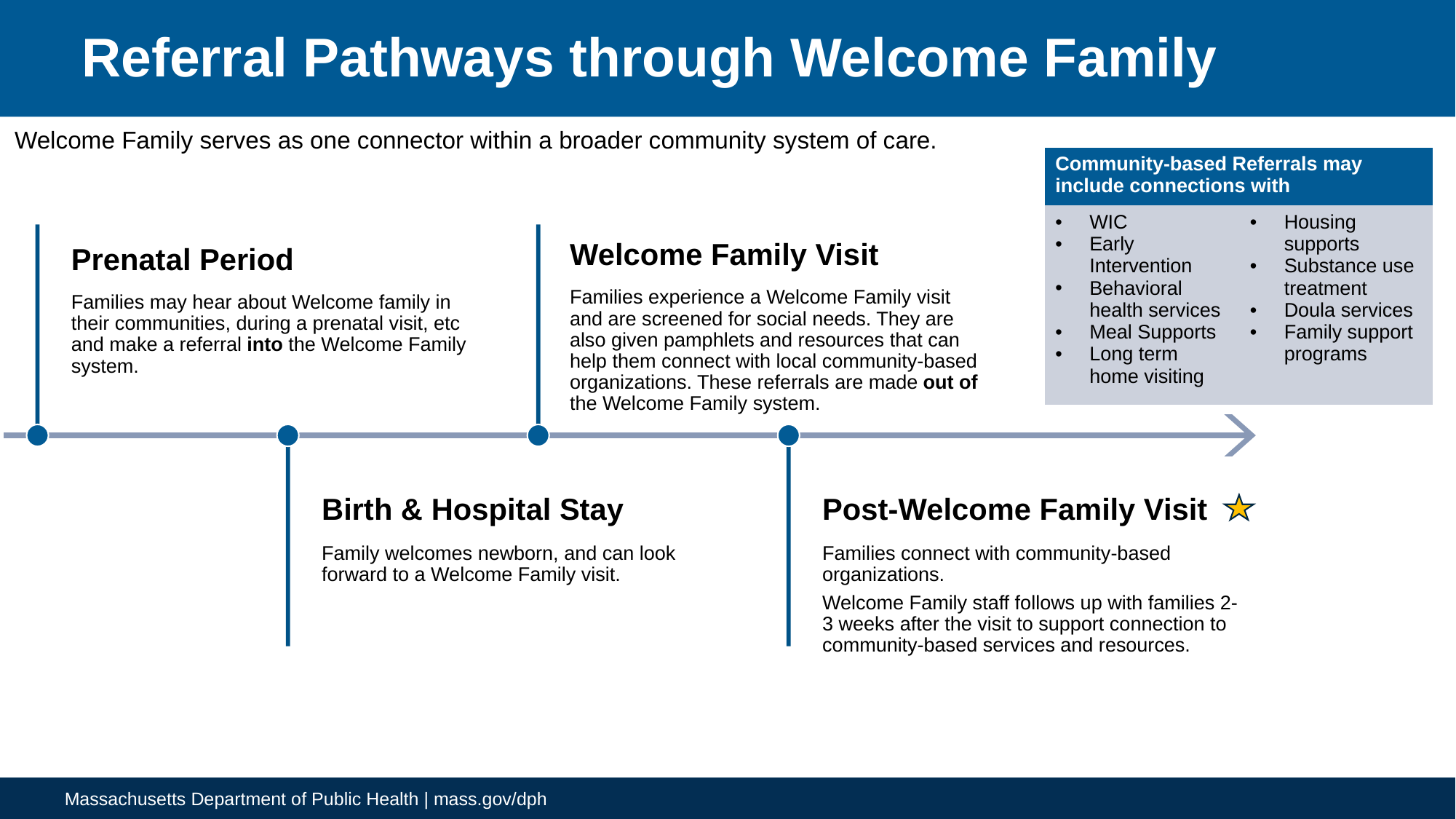

# Referral Pathways through Welcome Family
Welcome Family serves as one connector within a broader community system of care.
| Community-based Referrals may include connections with |  |
| --- | --- |
| WIC Early Intervention Behavioral health services Meal Supports Long term home visiting | Housing supports Substance use treatment Doula services Family support programs |
Families may hear about Welcome family in their communities, during a prenatal visit, etc and make a referral into the Welcome Family system.
Prenatal Period
Family welcomes newborn, and can look forward to a Welcome Family visit.
Birth & Hospital Stay
Families experience a Welcome Family visit and are screened for social needs. They are also given pamphlets and resources that can help them connect with local community-based organizations. These referrals are made out of the Welcome Family system.
Welcome Family Visit
Families connect with community-based organizations.
Welcome Family staff follows up with families 2-3 weeks after the visit to support connection to community-based services and resources.
Post-Welcome Family Visit